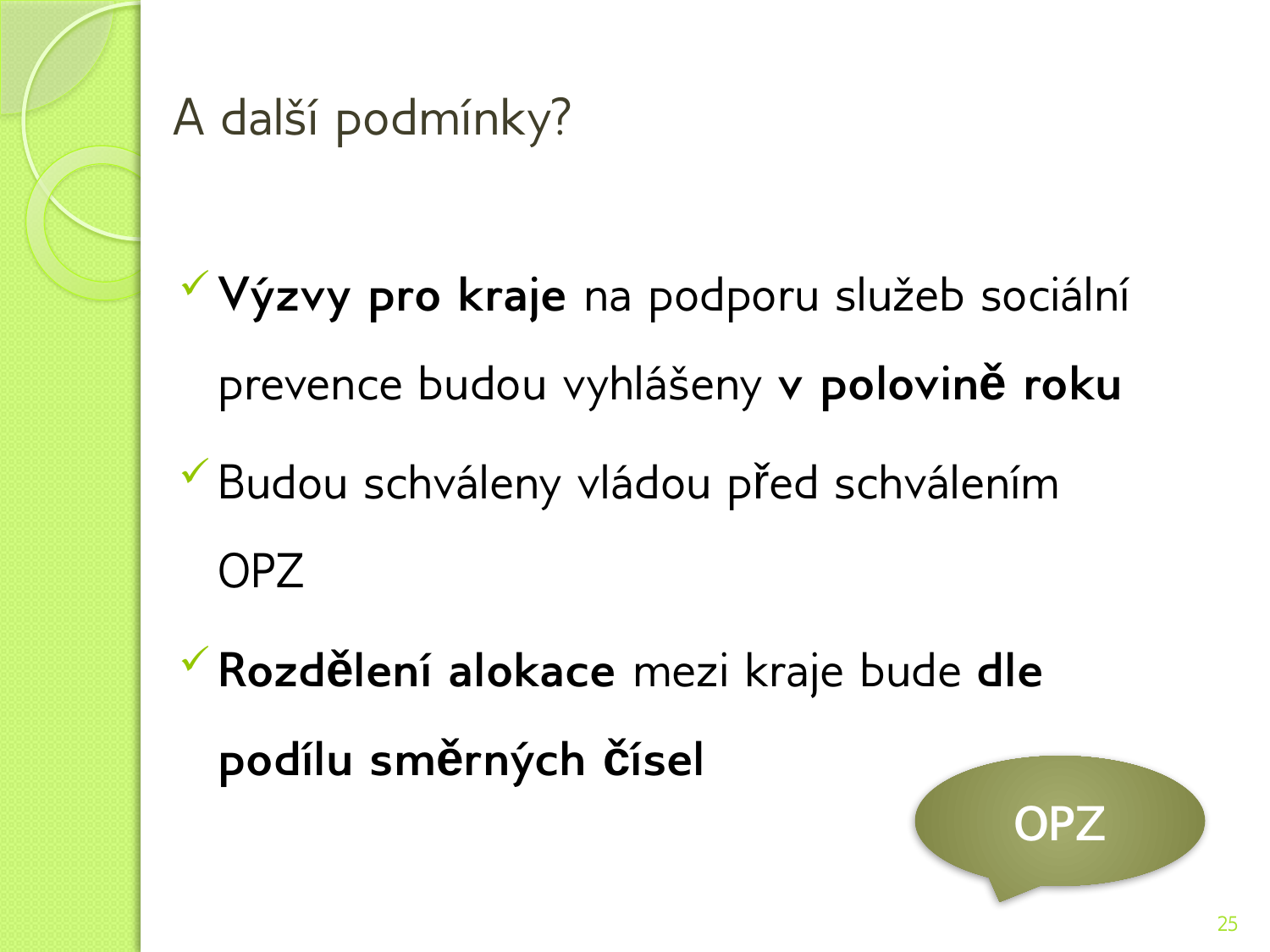

# A další podmínky?
Výzvy pro kraje na podporu služeb sociální prevence budou vyhlášeny v polovině roku
Budou schváleny vládou před schválením OPZ
Rozdělení alokace mezi kraje bude dle podílu směrných čísel

OPZ
25